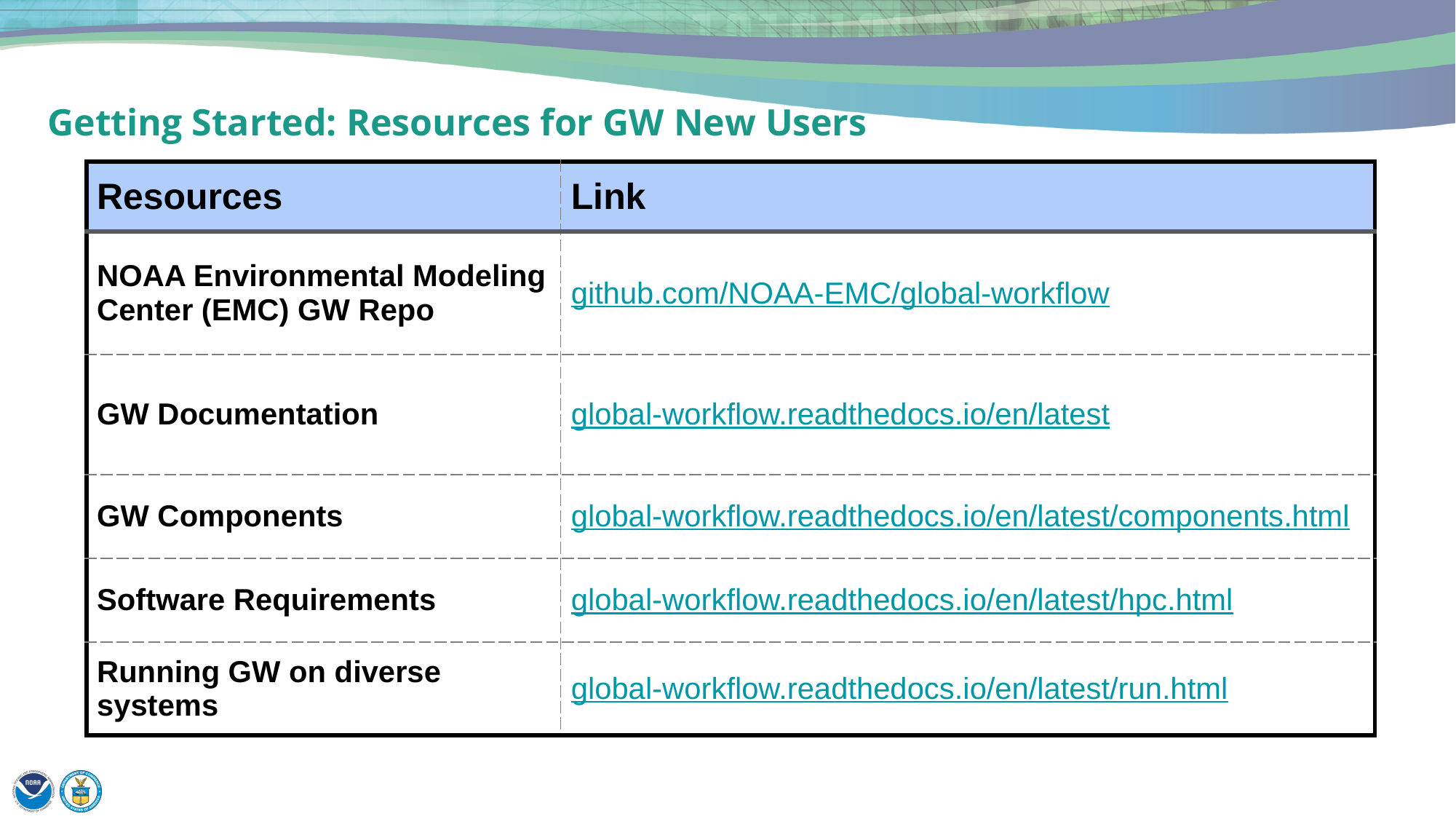

Getting Started: Resources for GW New Users
| Resources | Link |
| --- | --- |
| NOAA Environmental Modeling Center (EMC) GW Repo | github.com/NOAA-EMC/global-workflow |
| GW Documentation | global-workflow.readthedocs.io/en/latest |
| GW Components | global-workflow.readthedocs.io/en/latest/components.html |
| Software Requirements | global-workflow.readthedocs.io/en/latest/hpc.html |
| Running GW on diverse systems | global-workflow.readthedocs.io/en/latest/run.html |